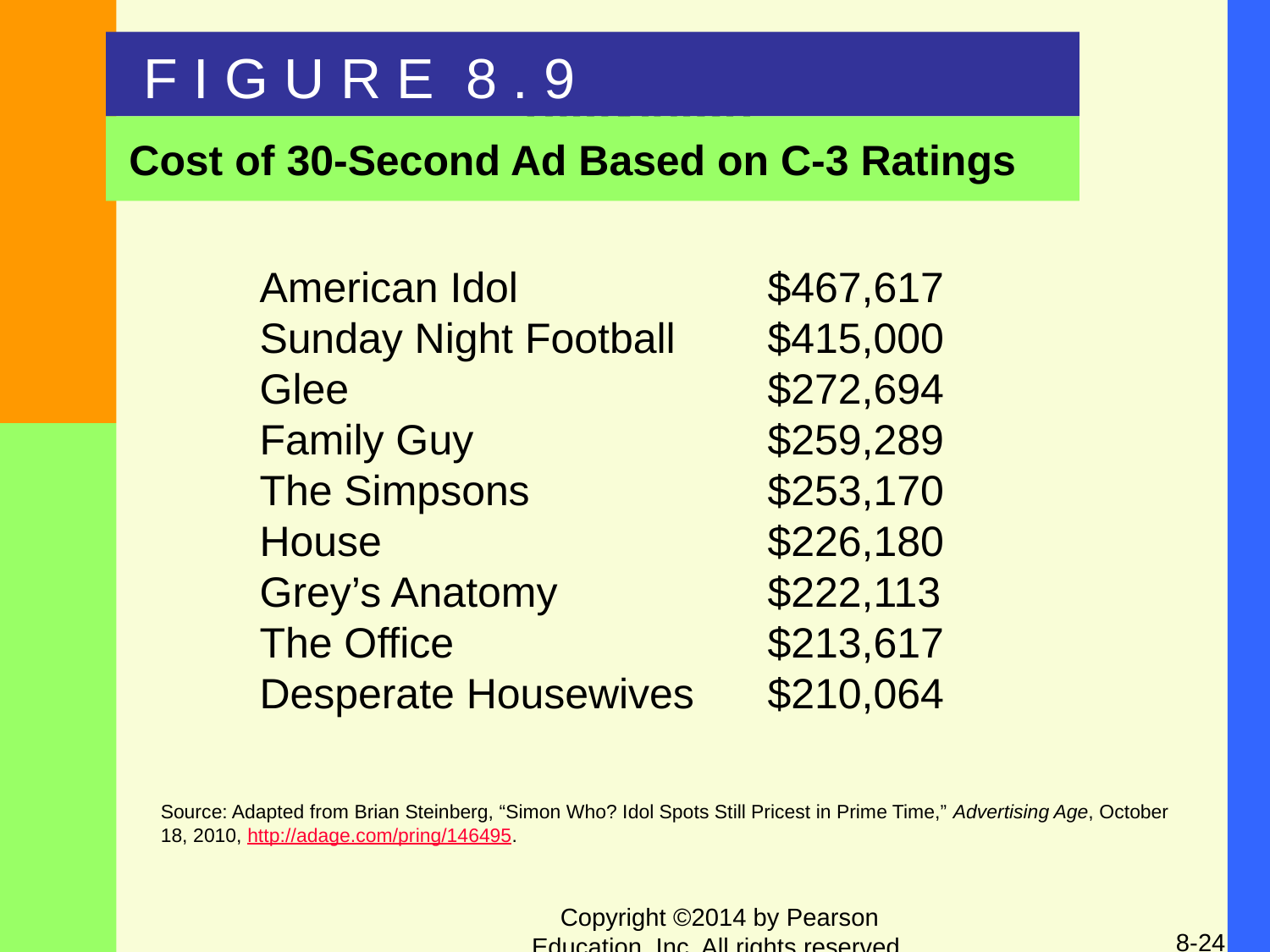

F I G U R E  8 . 9
# Television Table 9.2

Cost of 30-Second Ad Based on C-3 Ratings
American Idol		$467,617
Sunday Night Football	$415,000
Glee				$272,694
Family Guy			$259,289
The Simpsons		$253,170
House				$226,180
Grey’s Anatomy		$222,113
The Office			$213,617
Desperate Housewives	$210,064

Source: Adapted from Brian Steinberg, “Simon Who? Idol Spots Still Pricest in Prime Time,” Advertising Age, October 18, 2010, http://adage.com/pring/146495.
Copyright ©2014 by Pearson Education, Inc. All rights reserved.
8-24